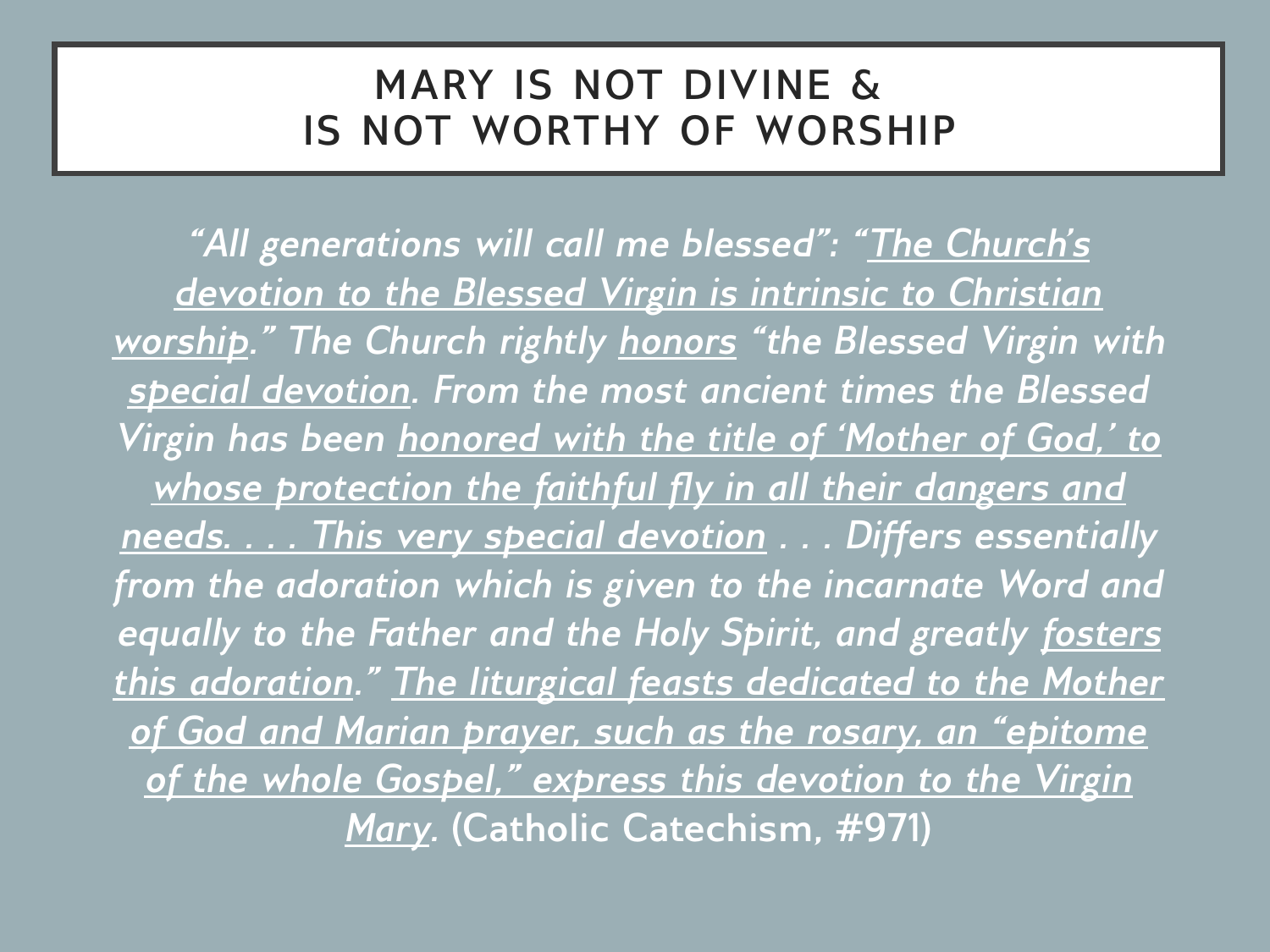

# Mary Is Not Divine & Is Not Worthy Of Worship
“All generations will call me blessed”: “The Church’s devotion to the Blessed Virgin is intrinsic to Christian worship.” The Church rightly honors “the Blessed Virgin with special devotion. From the most ancient times the Blessed Virgin has been honored with the title of ‘Mother of God,’ to whose protection the faithful fly in all their dangers and needs. . . . This very special devotion . . . Differs essentially from the adoration which is given to the incarnate Word and equally to the Father and the Holy Spirit, and greatly fosters this adoration.” The liturgical feasts dedicated to the Mother of God and Marian prayer, such as the rosary, an “epitome of the whole Gospel,” express this devotion to the Virgin Mary. (Catholic Catechism, #971)